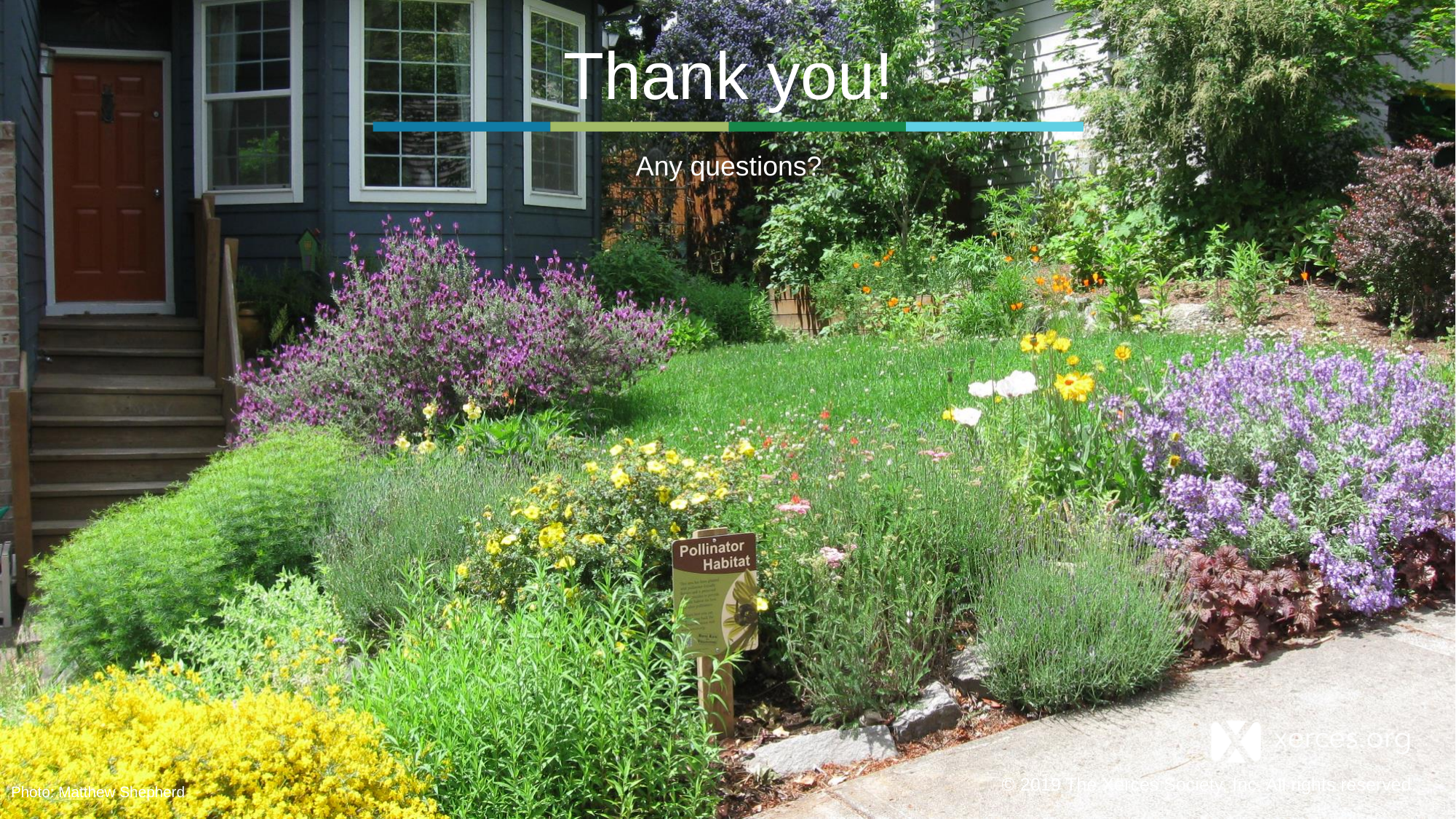

# Thank you!
Any questions?
Photo: Matthew Shepherd